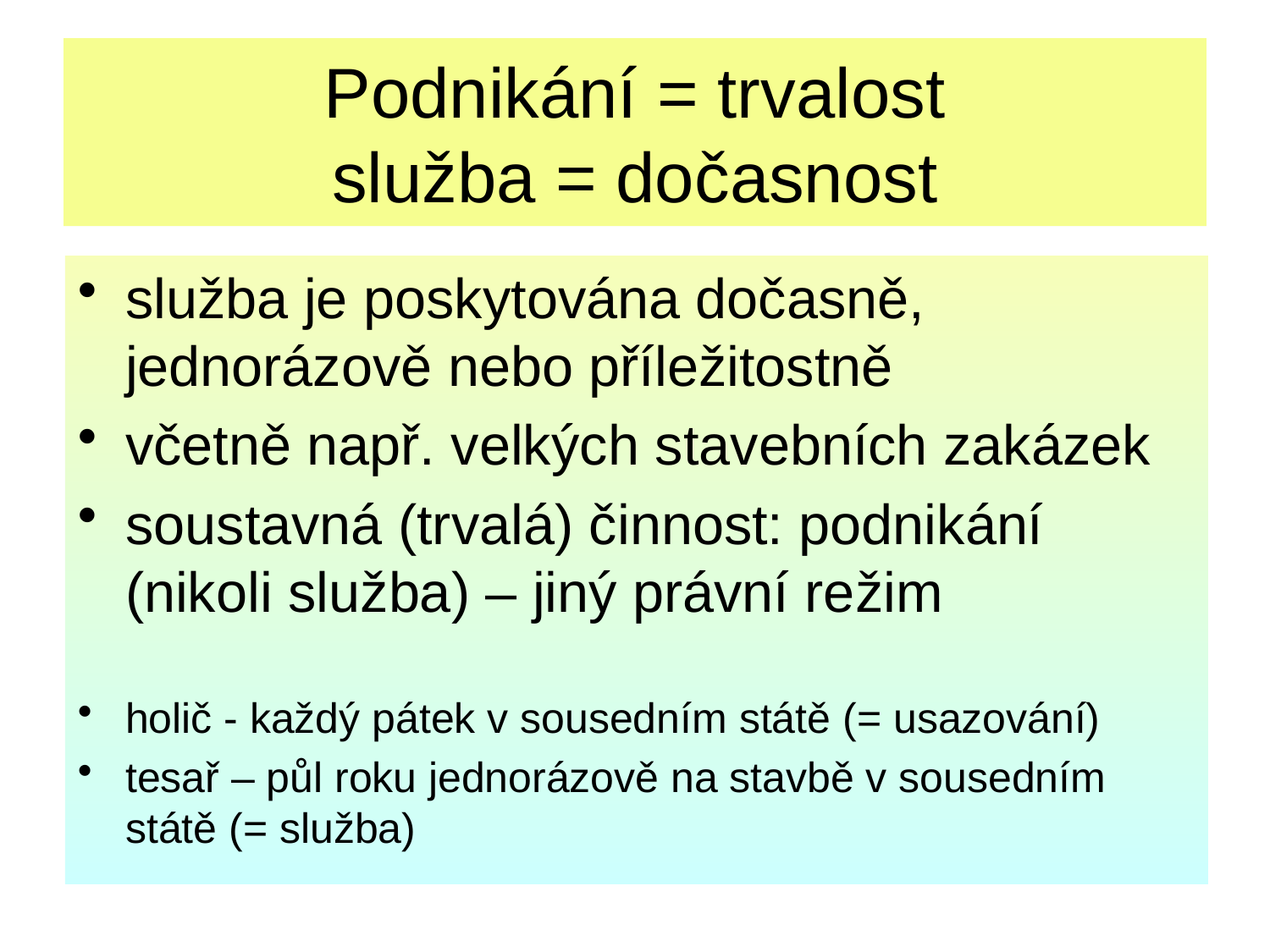

# Podnikání = trvalost služba = dočasnost
služba je poskytována dočasně, jednorázově nebo příležitostně
včetně např. velkých stavebních zakázek
soustavná (trvalá) činnost: podnikání (nikoli služba) – jiný právní režim

holič - každý pátek v sousedním státě (= usazování)
tesař – půl roku jednorázově na stavbě v sousedním státě (= služba)